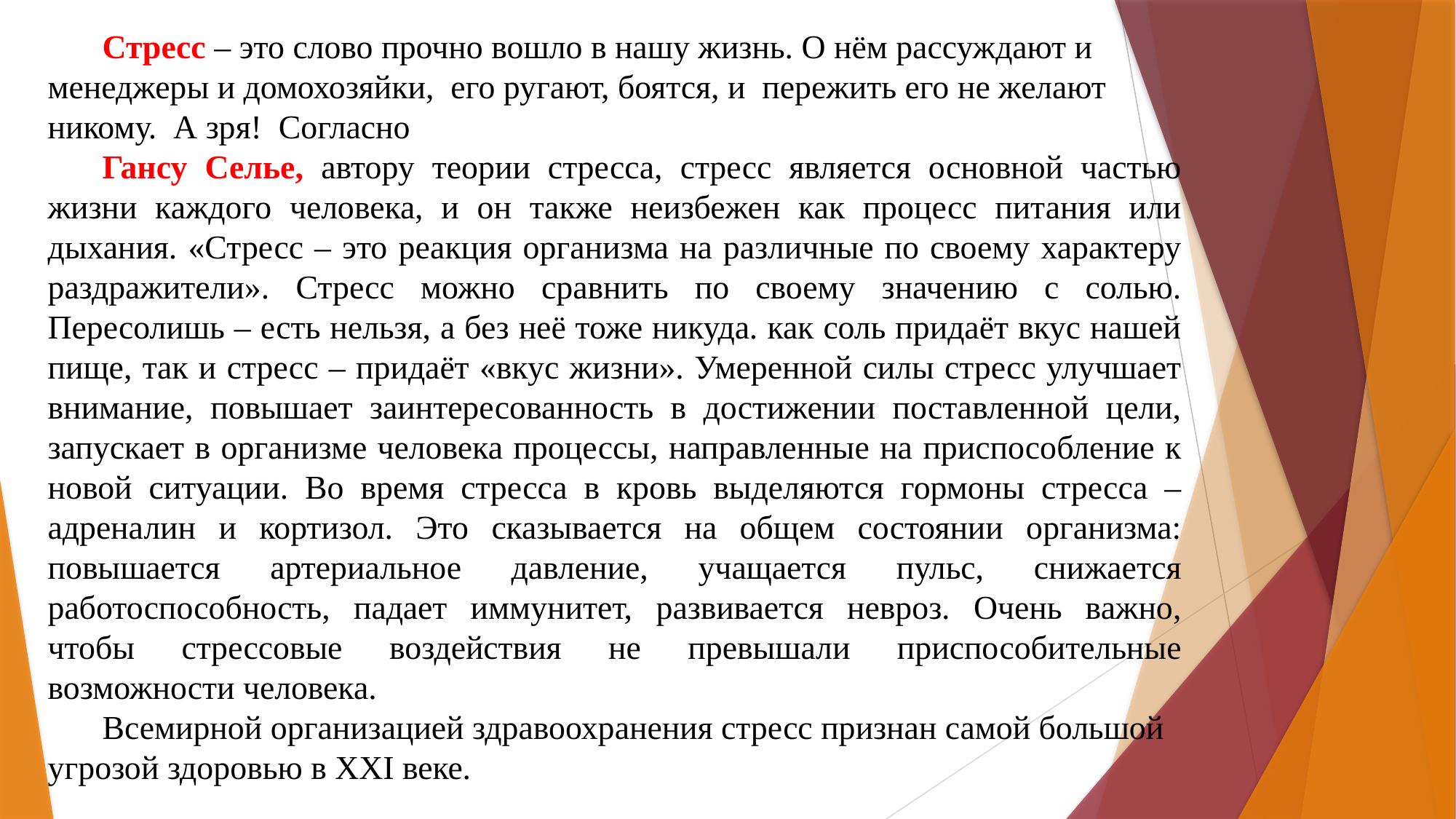

Стресс – это слово прочно вошло в нашу жизнь. О нём рассуждают и менеджеры и домохозяйки,  его ругают, боятся, и  пережить его не желают никому.  А зря!  Согласно
Гансу Селье, автору теории стресса, стресс является основной частью жизни каждого человека, и он также неизбежен как процесс питания или дыхания. «Стресс – это реакция организма на различные по своему характеру раздражители». Стресс можно сравнить по своему значению с солью. Пересолишь – есть нельзя, а без неё тоже никуда. как соль придаёт вкус нашей пище, так и стресс – придаёт «вкус жизни». Умеренной силы стресс улучшает внимание, повышает заинтересованность в достижении поставленной цели, запускает в организме человека процессы, направленные на приспособление к новой ситуации. Во время стресса в кровь выделяются гормоны стресса – адреналин и кортизол. Это сказывается на общем состоянии организма: повышается артериальное давление, учащается пульс, снижается работоспособность, падает иммунитет, развивается невроз. Очень важно, чтобы стрессовые воздействия не превышали приспособительные возможности человека.
Всемирной организацией здравоохранения стресс признан самой большой угрозой здоровью в XXI веке.